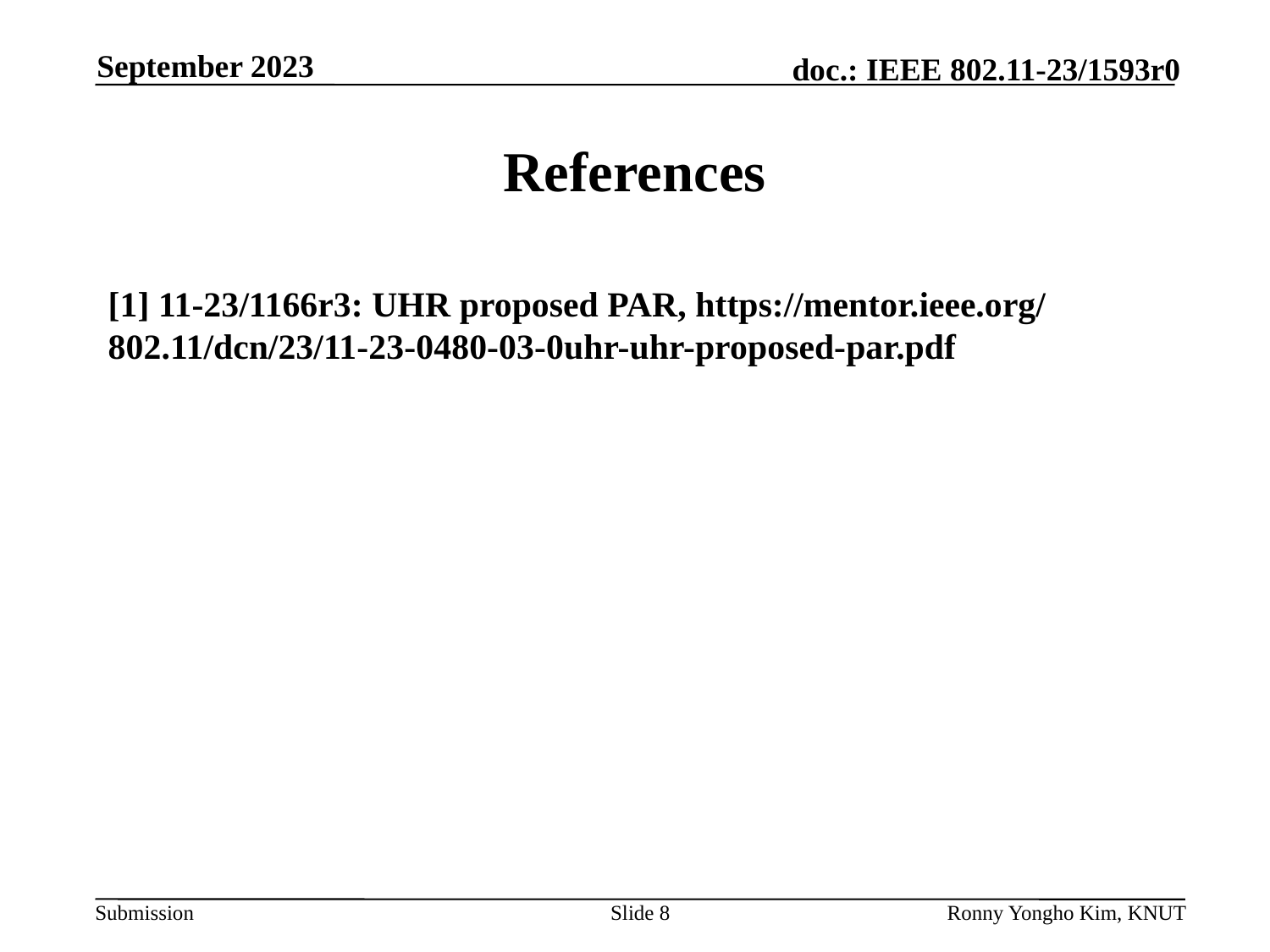

September 2023
# References
[1] 11-23/1166r3: UHR proposed PAR, https://mentor.ieee.org/802.11/dcn/23/11-23-0480-03-0uhr-uhr-proposed-par.pdf
Slide 8
Ronny Yongho Kim, KNUT